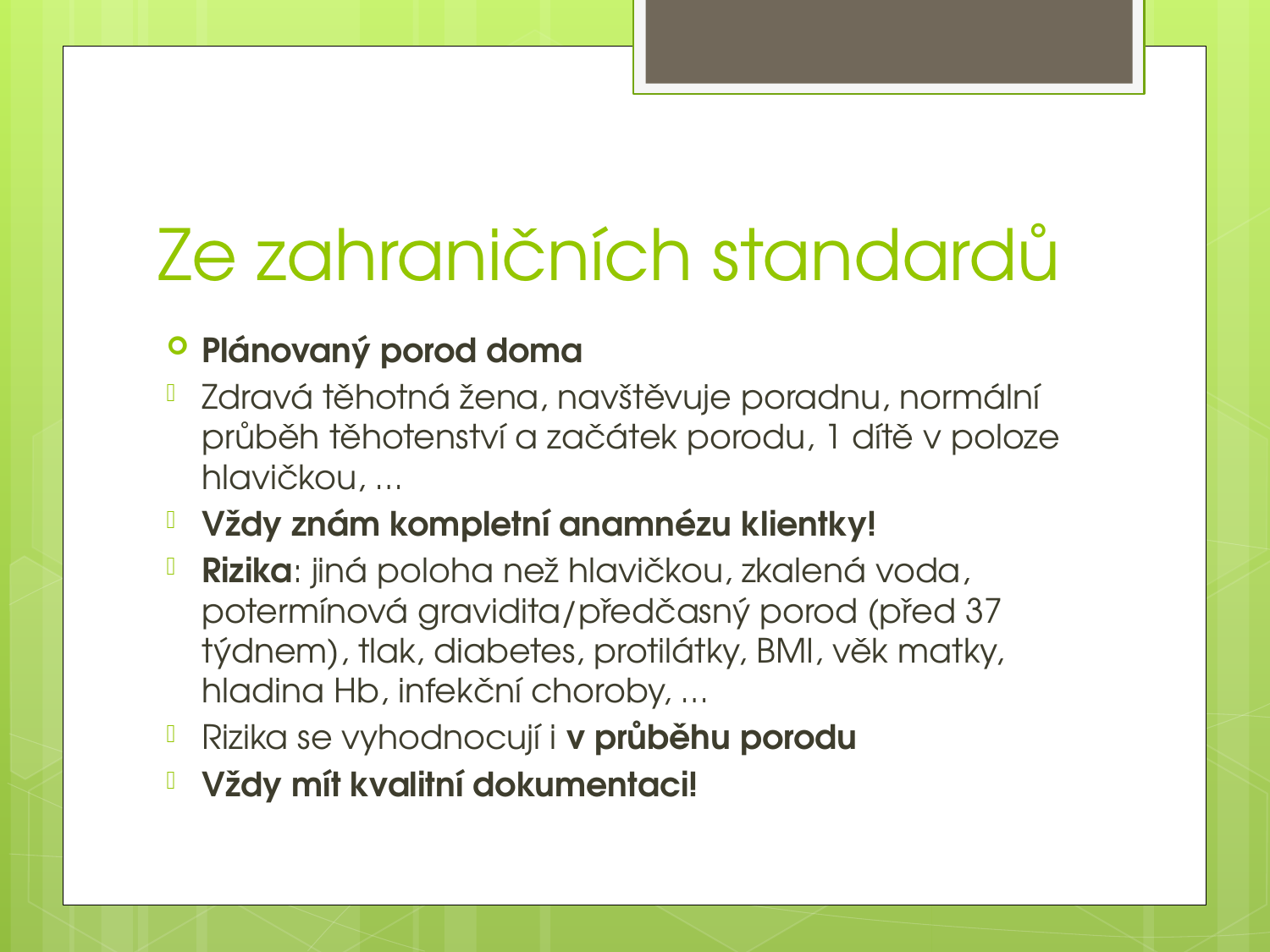

# Ze zahraničních standardů
Plánovaný porod doma
Zdravá těhotná žena, navštěvuje poradnu, normální průběh těhotenství a začátek porodu, 1 dítě v poloze hlavičkou, …
Vždy znám kompletní anamnézu klientky!
Rizika: jiná poloha než hlavičkou, zkalená voda, potermínová gravidita/předčasný porod (před 37 týdnem), tlak, diabetes, protilátky, BMI, věk matky, hladina Hb, infekční choroby, …
Rizika se vyhodnocují i v průběhu porodu
Vždy mít kvalitní dokumentaci!